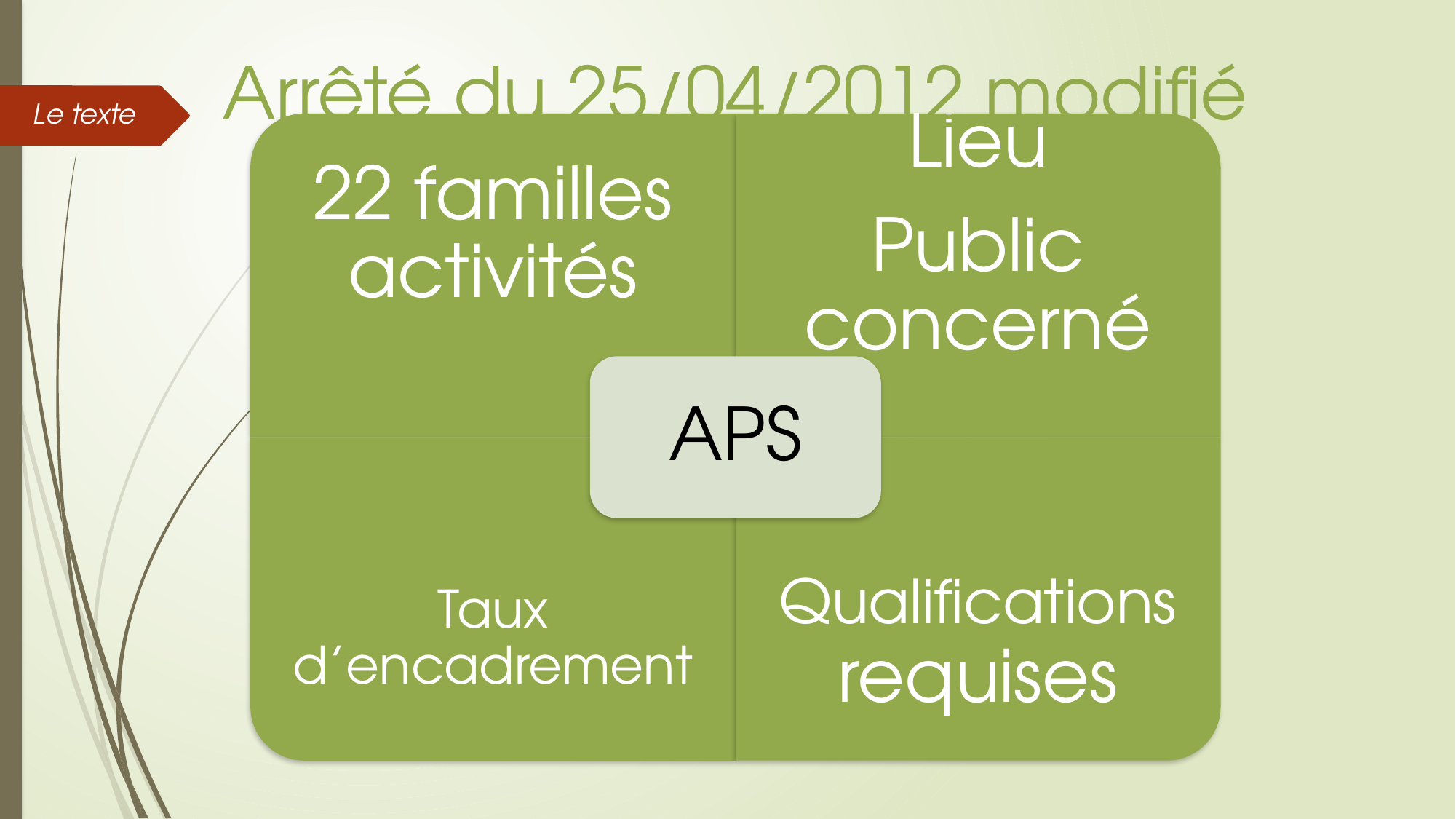

Arrêté du 25/04/2012 modifié
Le texte
22 familles activités
Lieu
Public concerné
APS
Taux d’encadrement
Qualifications requises